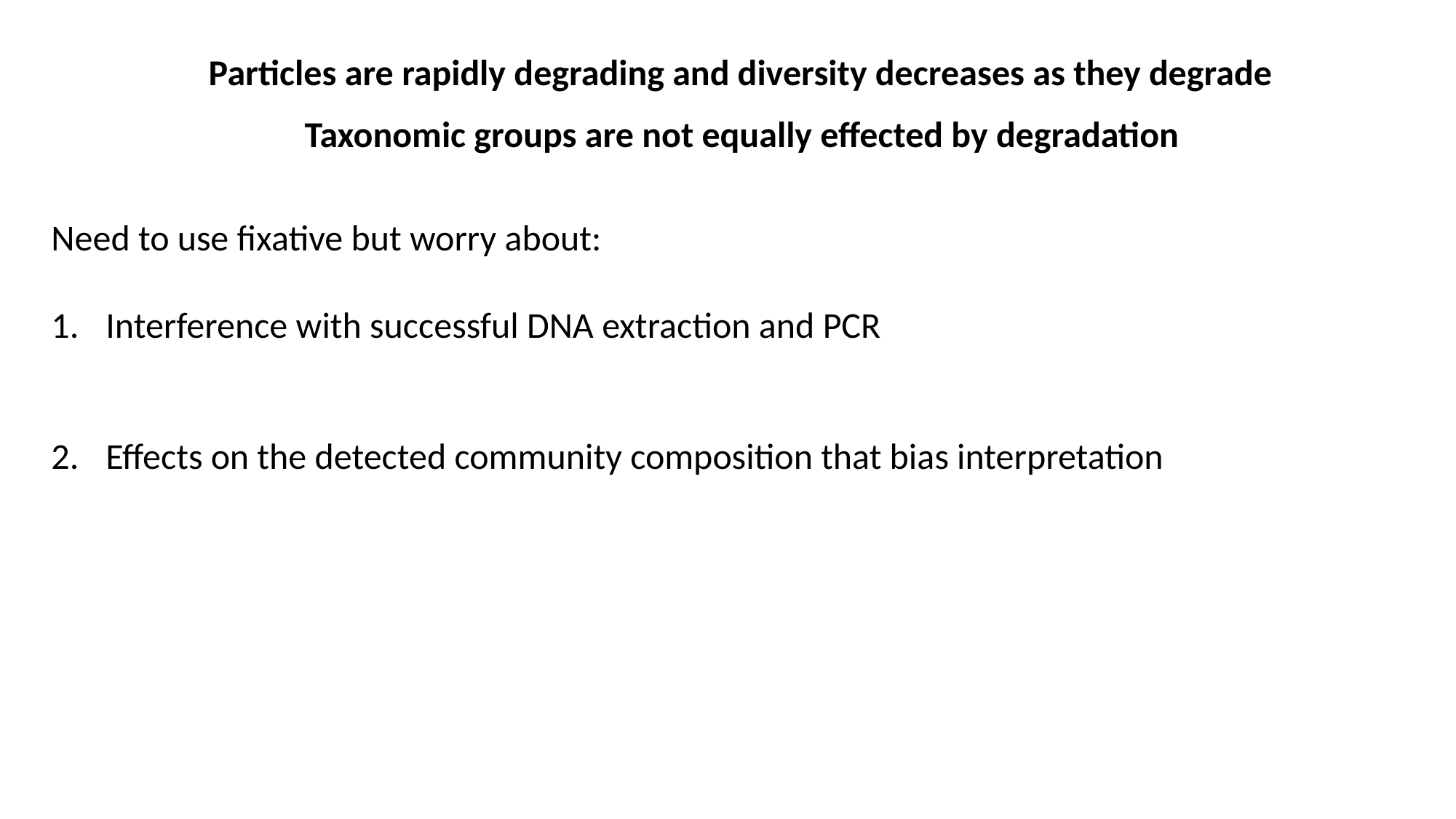

Particles are rapidly degrading and diversity decreases as they degrade
Taxonomic groups are not equally effected by degradation
Need to use fixative but worry about:

Interference with successful DNA extraction and PCR

Effects on the detected community composition that bias interpretation